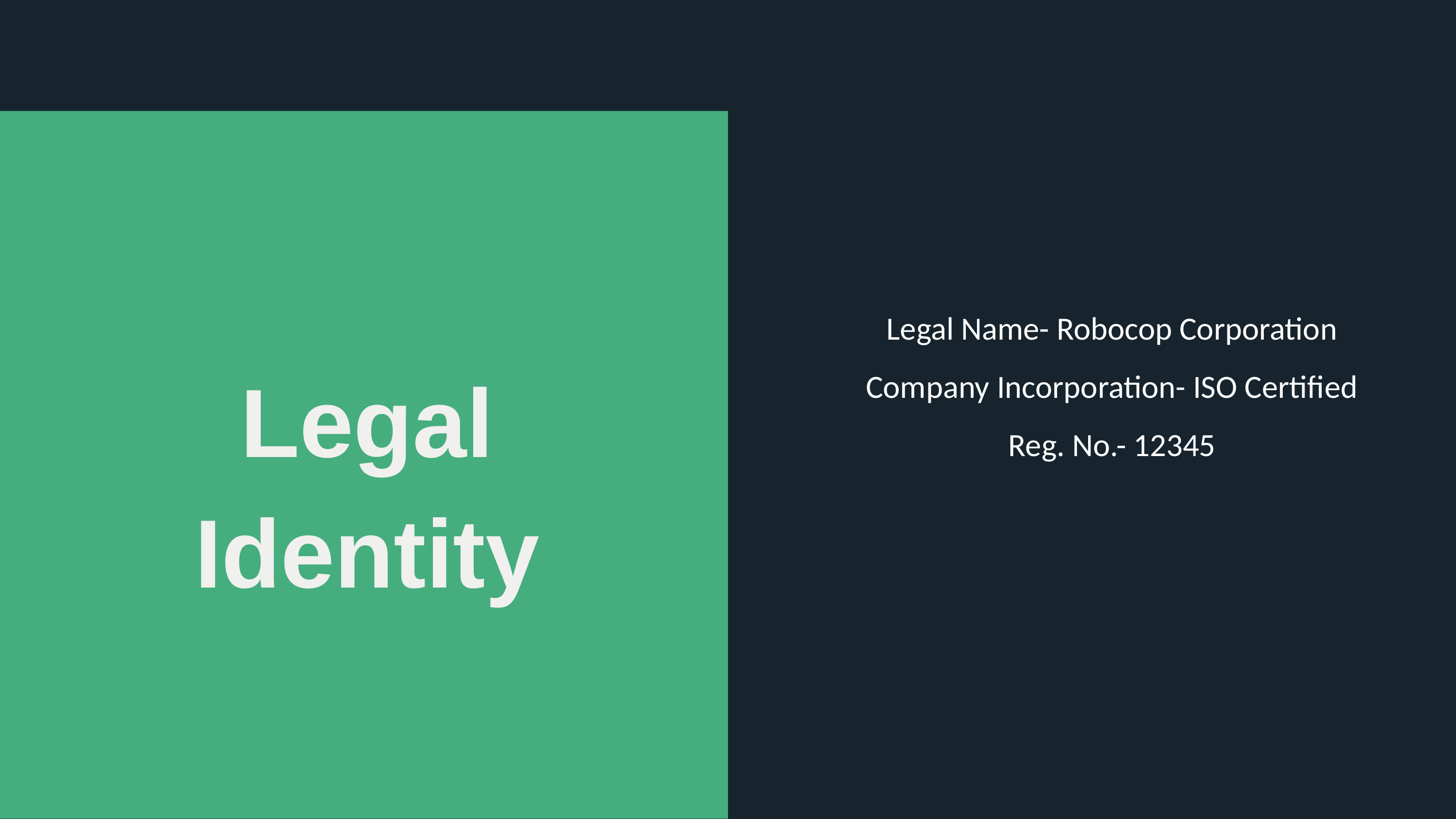

Legal Name- Robocop Corporation
Company Incorporation- ISO Certified
Reg. No.- 12345
Legal Identity